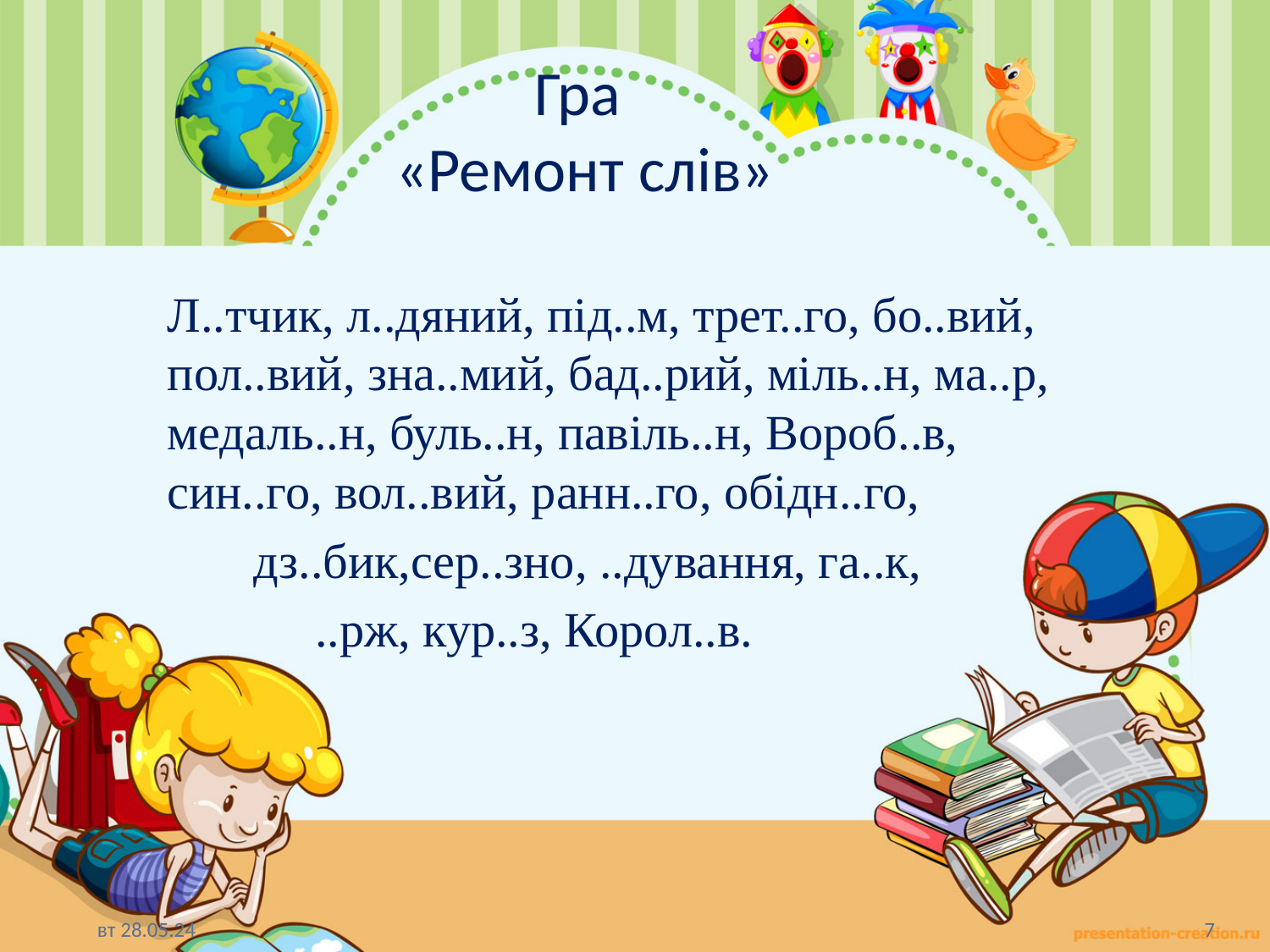

# Гра «Ремонт слів»
Л..тчик, л..дяний, під..м, трет..го, бо..вий, пол..вий, зна..мий, бад..рий, міль..н, ма..р, медаль..н, буль..н, павіль..н, Вороб..в, син..го, вол..вий, ранн..го, обідн..го,
       дз..бик,сер..зно, ..дування, га..к,
            ..рж, кур..з, Корол..в.